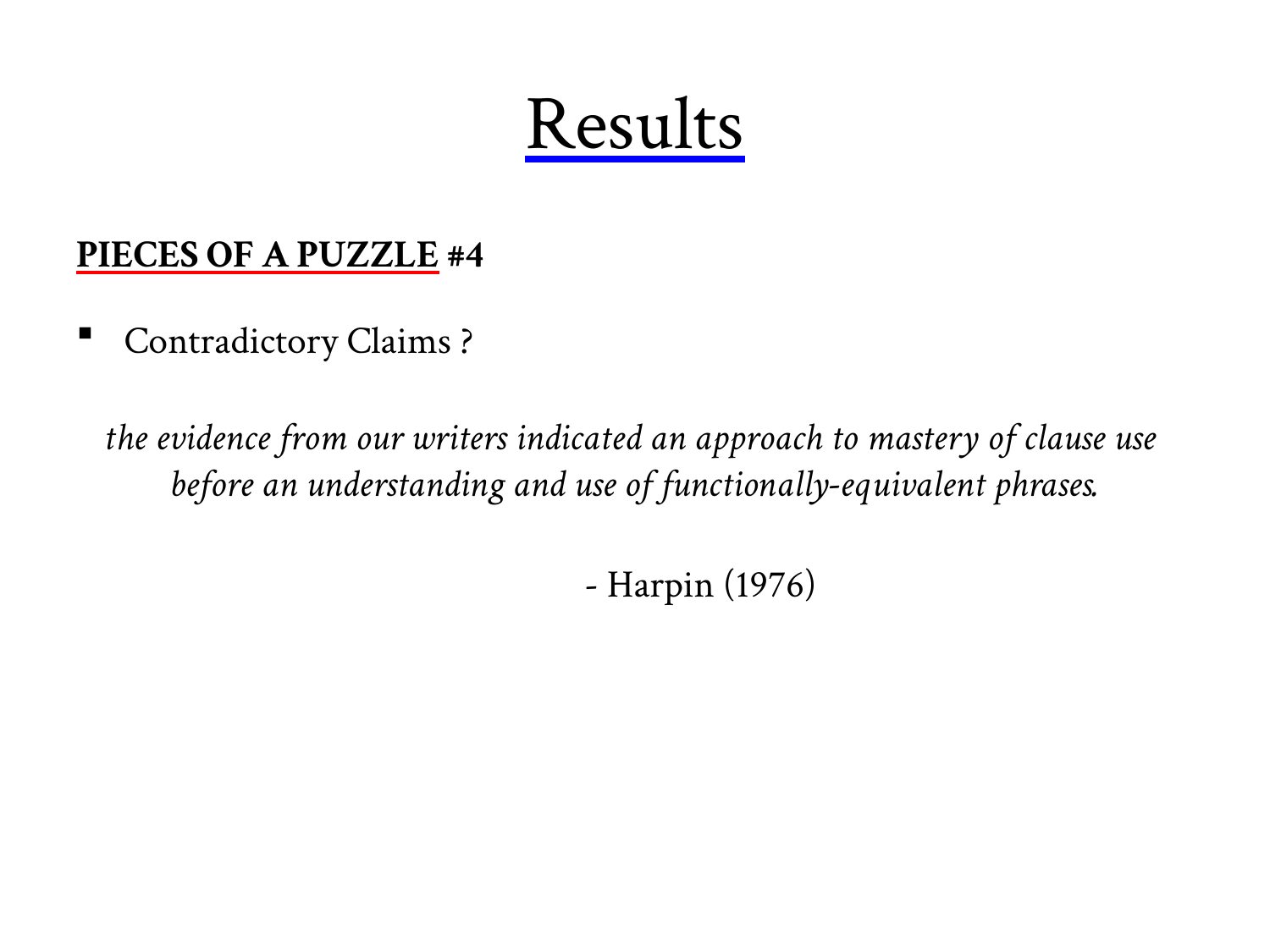

# Results
PIECES OF A PUZZLE #4
Contradictory Claims ?
the evidence from our writers indicated an approach to mastery of clause use
before an understanding and use of functionally-equivalent phrases.
												- Harpin (1976)